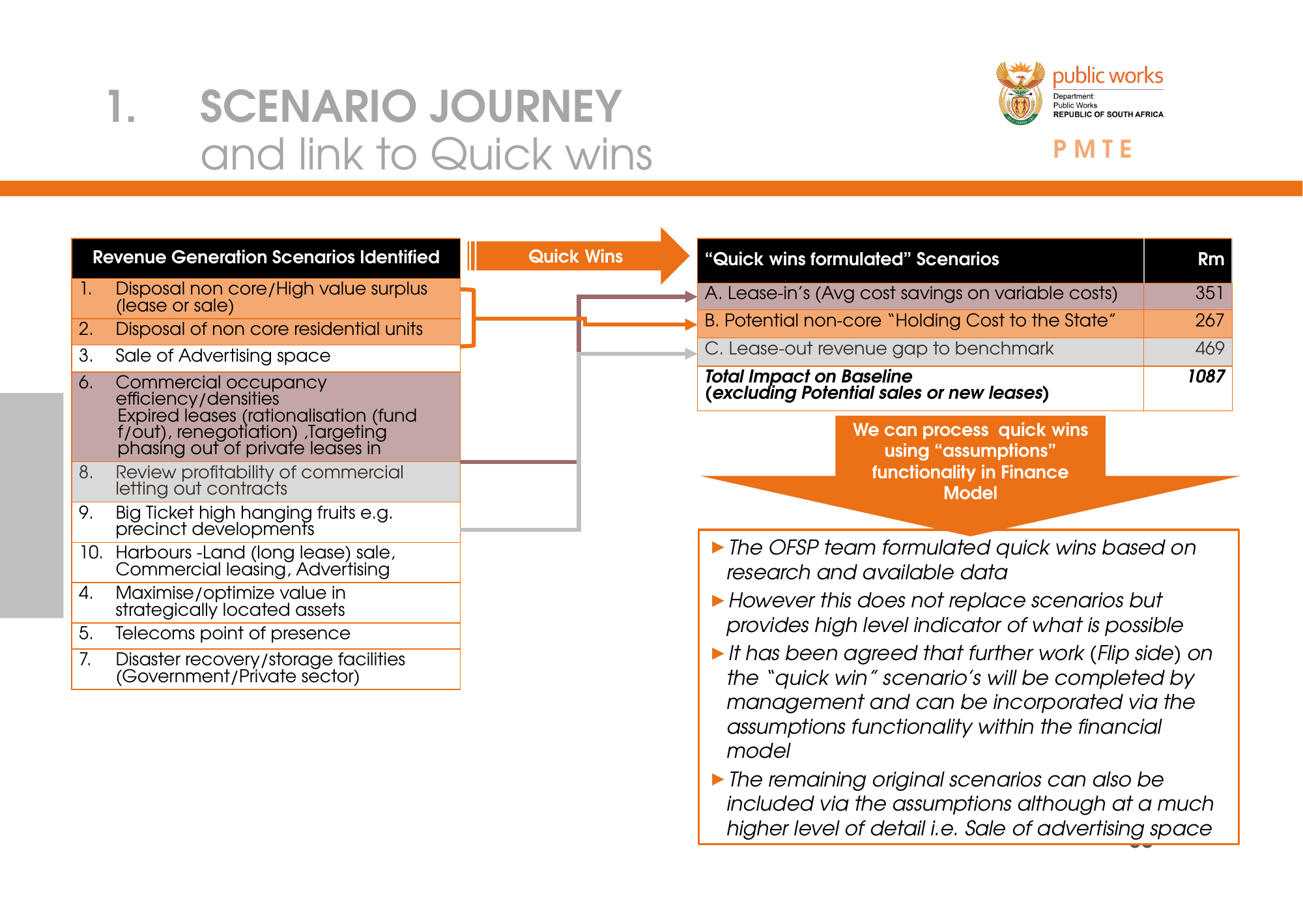

1.	SCENARIO JOURNEY
	and link to Quick wins
Quick Wins
| “Quick wins formulated” Scenarios | Rm |
| --- | --- |
| A. Lease-in’s (Avg cost savings on variable costs) | 351 |
| B. Potential non-core “Holding Cost to the State” | 267 |
| C. Lease-out revenue gap to benchmark | 469 |
| Total Impact on Baseline (excluding Potential sales or new leases) | 1087 |
| Revenue Generation Scenarios Identified |
| --- |
| Disposal non core/High value surplus (lease or sale) |
| Disposal of non core residential units |
| Sale of Advertising space |
| Commercial occupancy efficiency/densities Expired leases (rationalisation (fund f/out), renegotiation) ,Targeting phasing out of private leases in |
| Review profitability of commercial letting out contracts |
| Big Ticket high hanging fruits e.g. precinct developments |
| Harbours -Land (long lease) sale, Commercial leasing, Advertising |
| Maximise/optimize value in strategically located assets |
| Telecoms point of presence |
| Disaster recovery/storage facilities (Government/Private sector) |

We can process  quick wins using “assumptions” functionality in Finance Model
The OFSP team formulated quick wins based on research and available data
However this does not replace scenarios but provides high level indicator of what is possible
It has been agreed that further work (Flip side) on the “quick win” scenario’s will be completed by management and can be incorporated via the assumptions functionality within the financial model
The remaining original scenarios can also be included via the assumptions although at a much higher level of detail i.e. Sale of advertising space